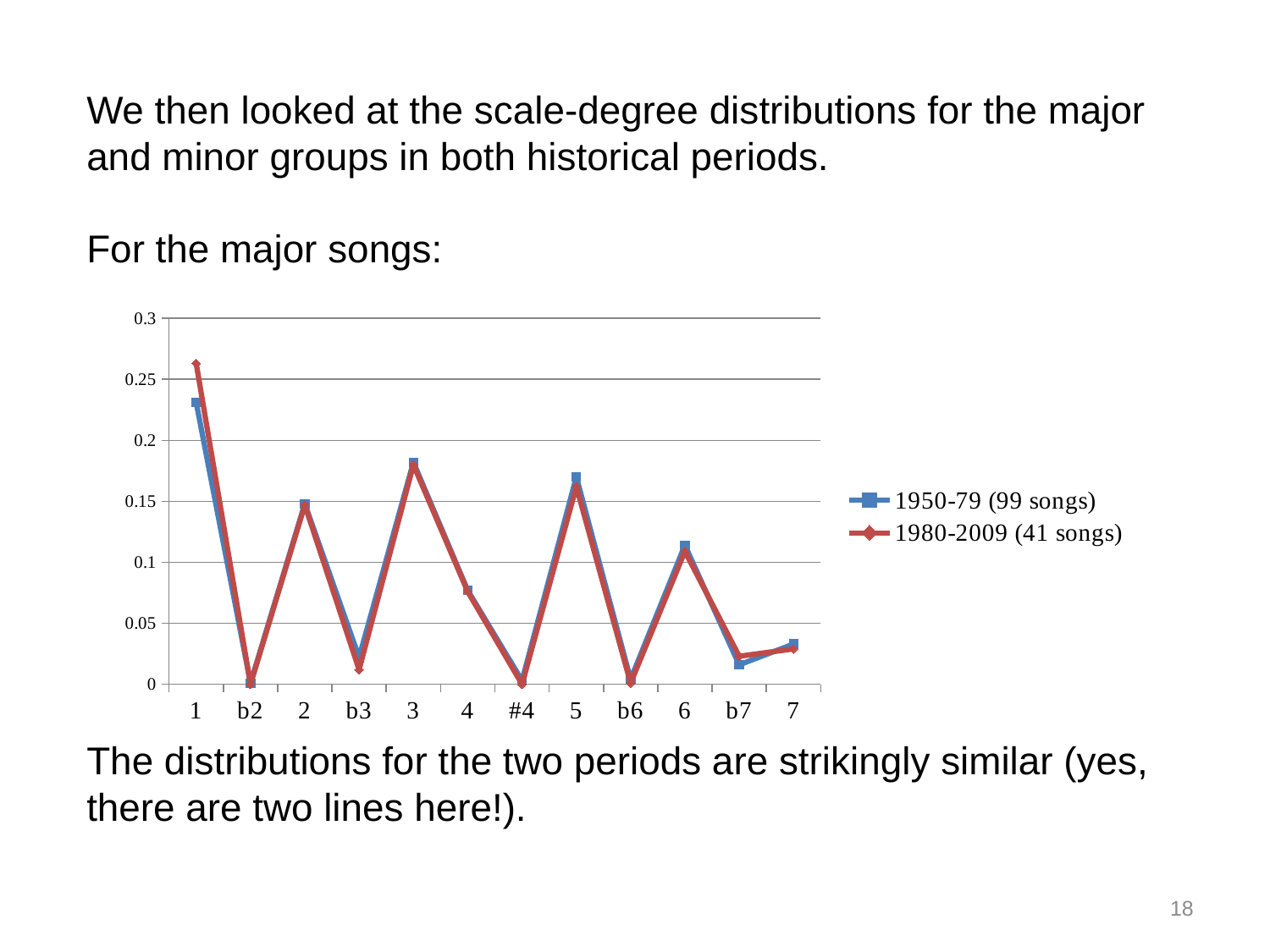

We then looked at the scale-degree distributions for the major and minor groups in both historical periods.

For the major songs:

The distributions for the two periods are strikingly similar (yes, there are two lines here!).

### Chart

| Category |  |  |
|---|---|---|
| 1 | 0.231 | 0.263 |
| b2 | 0.001 | 0.0 |
| 2 | 0.148 | 0.147 |
| b3 | 0.022 | 0.012 |
| 3 | 0.182 | 0.18 |
| 4 | 0.077 | 0.076 |
| #4 | 0.003 | 0.0 |
| 5 | 0.17 | 0.162 |
| b6 | 0.004 | 0.001 |
| 6 | 0.114 | 0.109 |
| b7 | 0.016 | 0.023 |
| 7 | 0.033 | 0.029 |

18